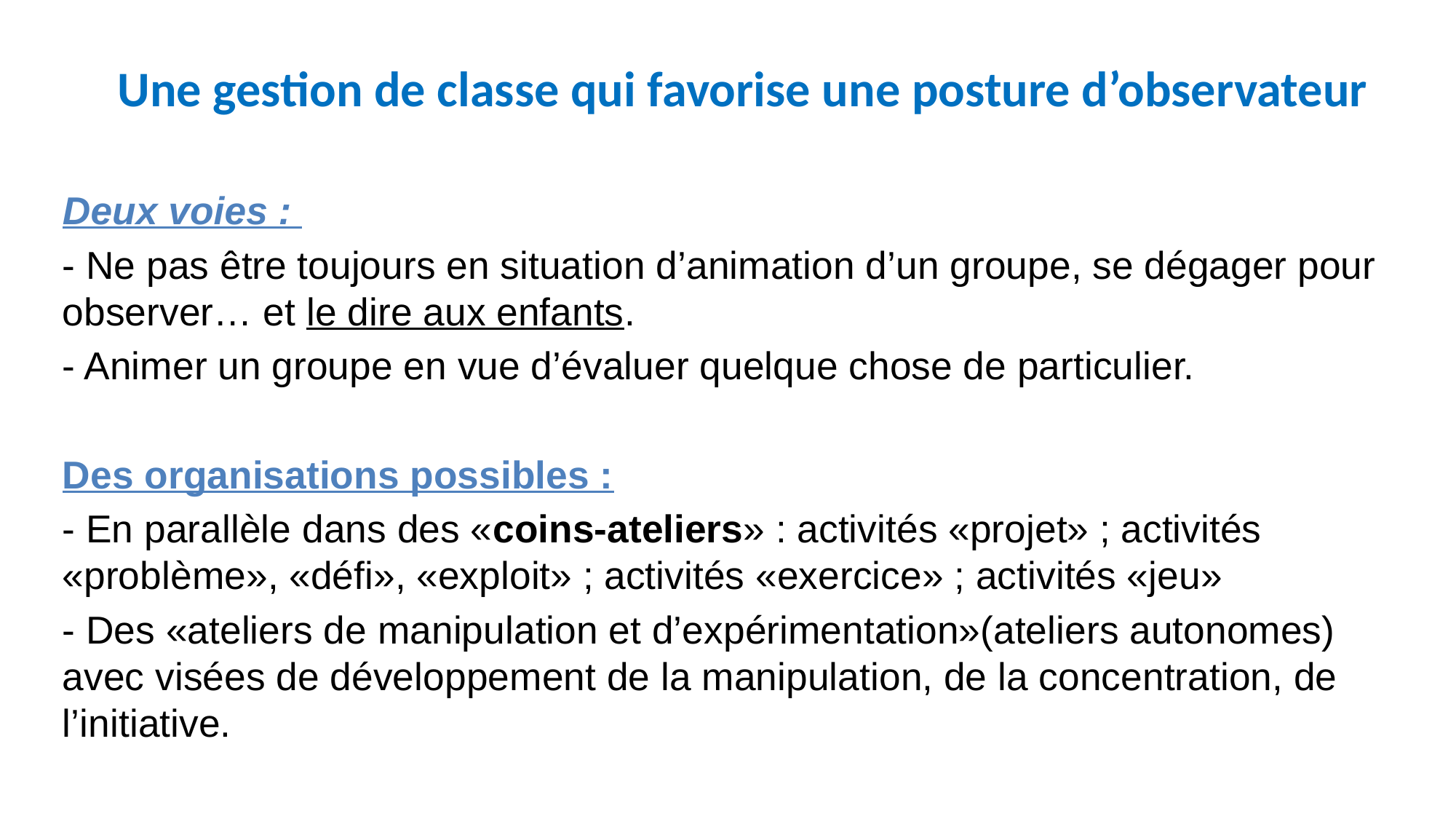

Une gestion de classe qui favorise une posture d’observateur

Deux voies :
- Ne pas être toujours en situation d’animation d’un groupe, se dégager pour observer… et le dire aux enfants.
- Animer un groupe en vue d’évaluer quelque chose de particulier.

Des organisations possibles :
- En parallèle dans des «coins-ateliers» : activités «projet» ; activités «problème», «défi», «exploit» ; activités «exercice» ; activités «jeu»
- Des «ateliers de manipulation et d’expérimentation»(ateliers autonomes) avec visées de développement de la manipulation, de la concentration, de l’initiative.